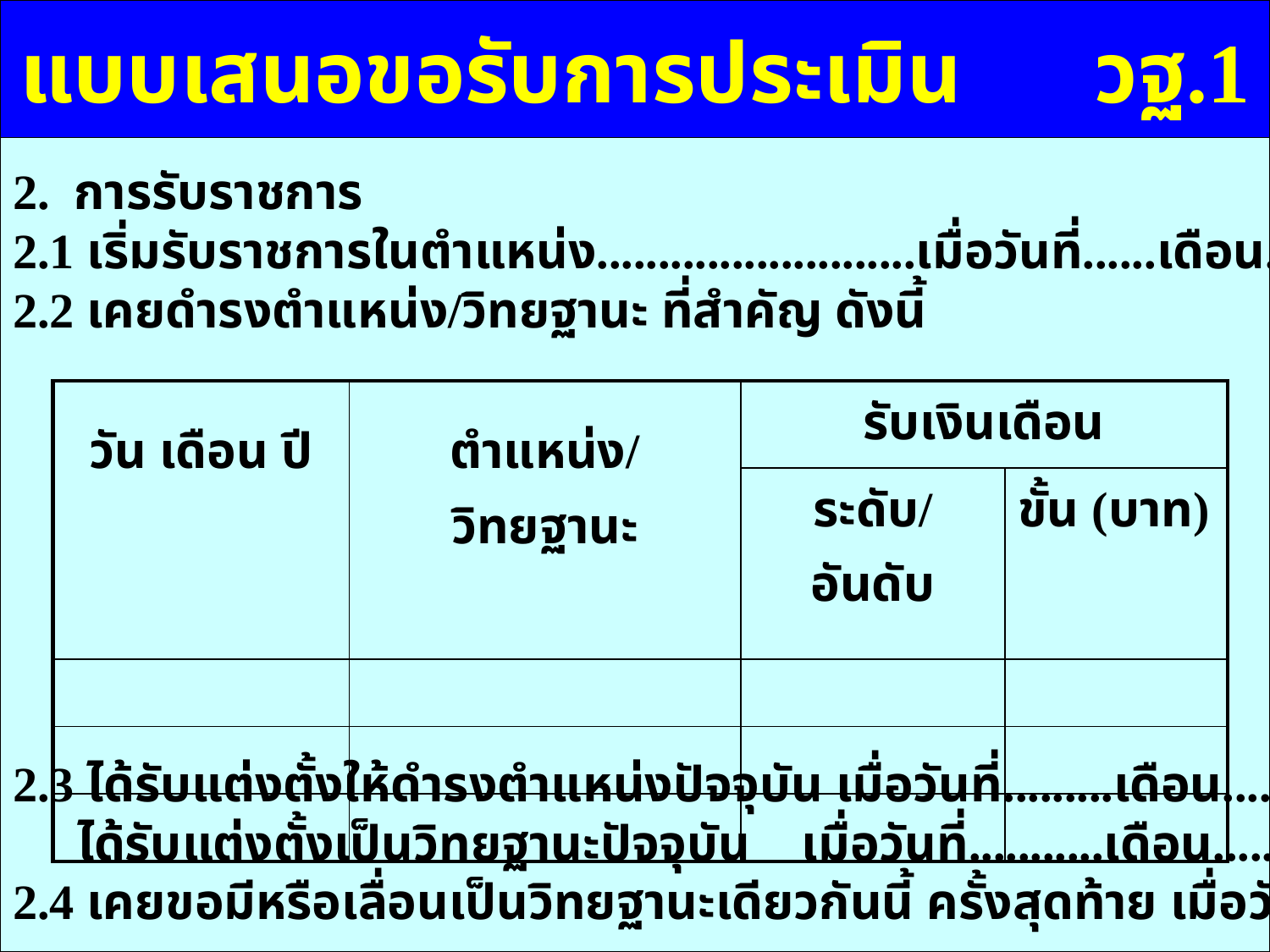

แบบเสนอขอรับการประเมิน      วฐ.1
2.  การรับราชการ
2.1 เริ่มรับราชการในตำแหน่ง..........................เมื่อวันที่......เดือน..................พ.ศ...........
2.2 เคยดำรงตำแหน่ง/วิทยฐานะ ที่สำคัญ ดังนี้

2.3 ได้รับแต่งตั้งให้ดำรงตำแหน่งปัจจุบัน เมื่อวันที่.........เดือน.......................พ.ศ..........
     ได้รับแต่งตั้งเป็นวิทยฐานะปัจจุบัน    เมื่อวันที่...........เดือน.......................พ.ศ...........
2.4 เคยขอมีหรือเลื่อนเป็นวิทยฐานะเดียวกันนี้ ครั้งสุดท้าย เมื่อวันที่......เดือน.........พ.ศ.....
| วัน เดือน ปี | ตำแหน่ง/วิทยฐานะ | รับเงินเดือน |  |
| --- | --- | --- | --- |
|  |  | ระดับ/อันดับ | ขั้น (บาท) |
|  |  |  |  |
|  |  |  |  |
|  |  |  |  |
กรมส่งเสริมการปกครองท้องถิ่น  เทพสุริยา(เทพสุริยา)
(เทพสุริยา)